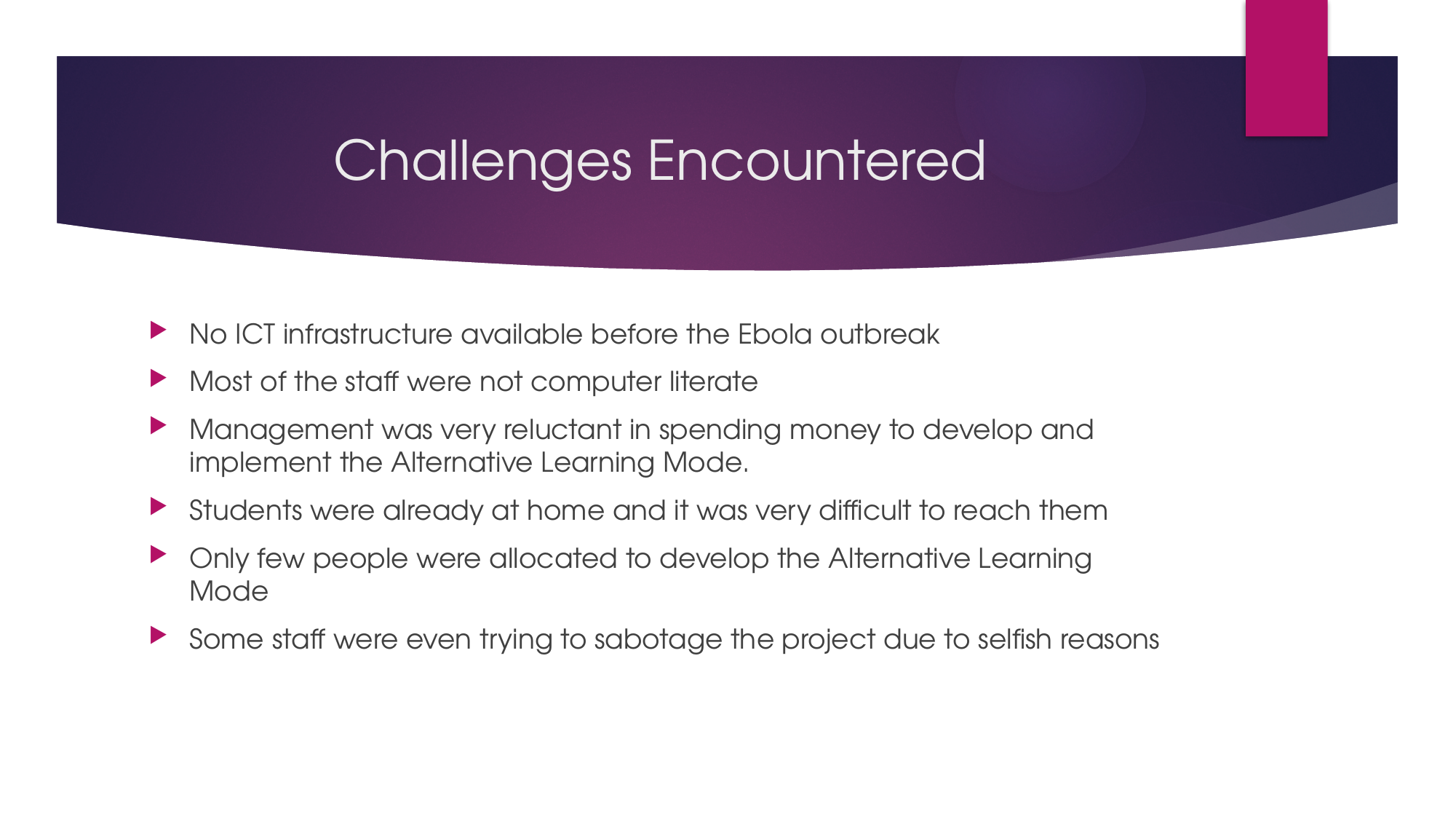

# Challenges Encountered
No ICT infrastructure available before the Ebola outbreak
Most of the staff were not computer literate
Management was very reluctant in spending money to develop and implement the Alternative Learning Mode.
Students were already at home and it was very difficult to reach them
Only few people were allocated to develop the Alternative Learning Mode
Some staff were even trying to sabotage the project due to selfish reasons